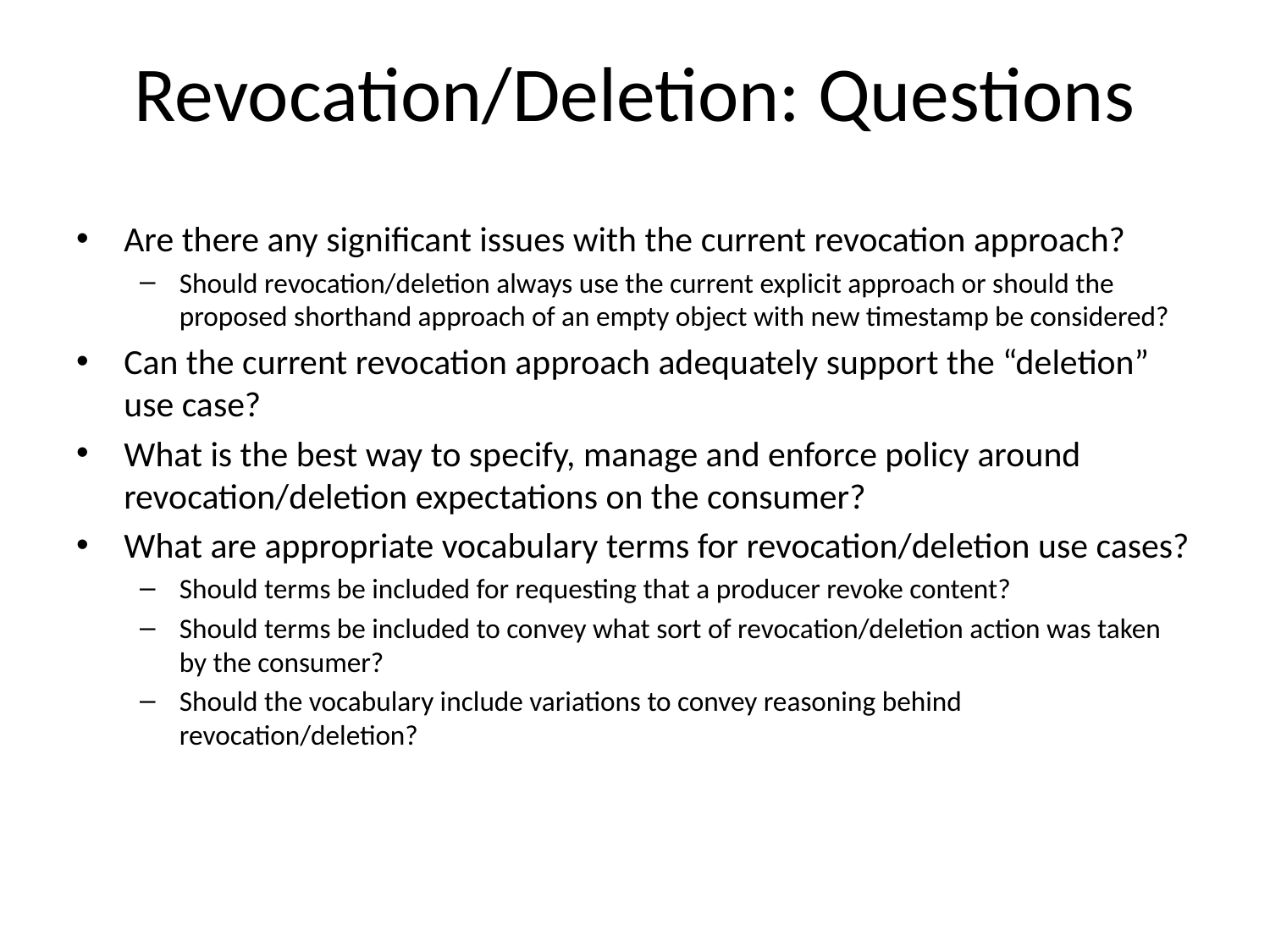

# Revocation/Deletion: Questions
Are there any significant issues with the current revocation approach?
Should revocation/deletion always use the current explicit approach or should the proposed shorthand approach of an empty object with new timestamp be considered?
Can the current revocation approach adequately support the “deletion” use case?
What is the best way to specify, manage and enforce policy around revocation/deletion expectations on the consumer?
What are appropriate vocabulary terms for revocation/deletion use cases?
Should terms be included for requesting that a producer revoke content?
Should terms be included to convey what sort of revocation/deletion action was taken by the consumer?
Should the vocabulary include variations to convey reasoning behind revocation/deletion?